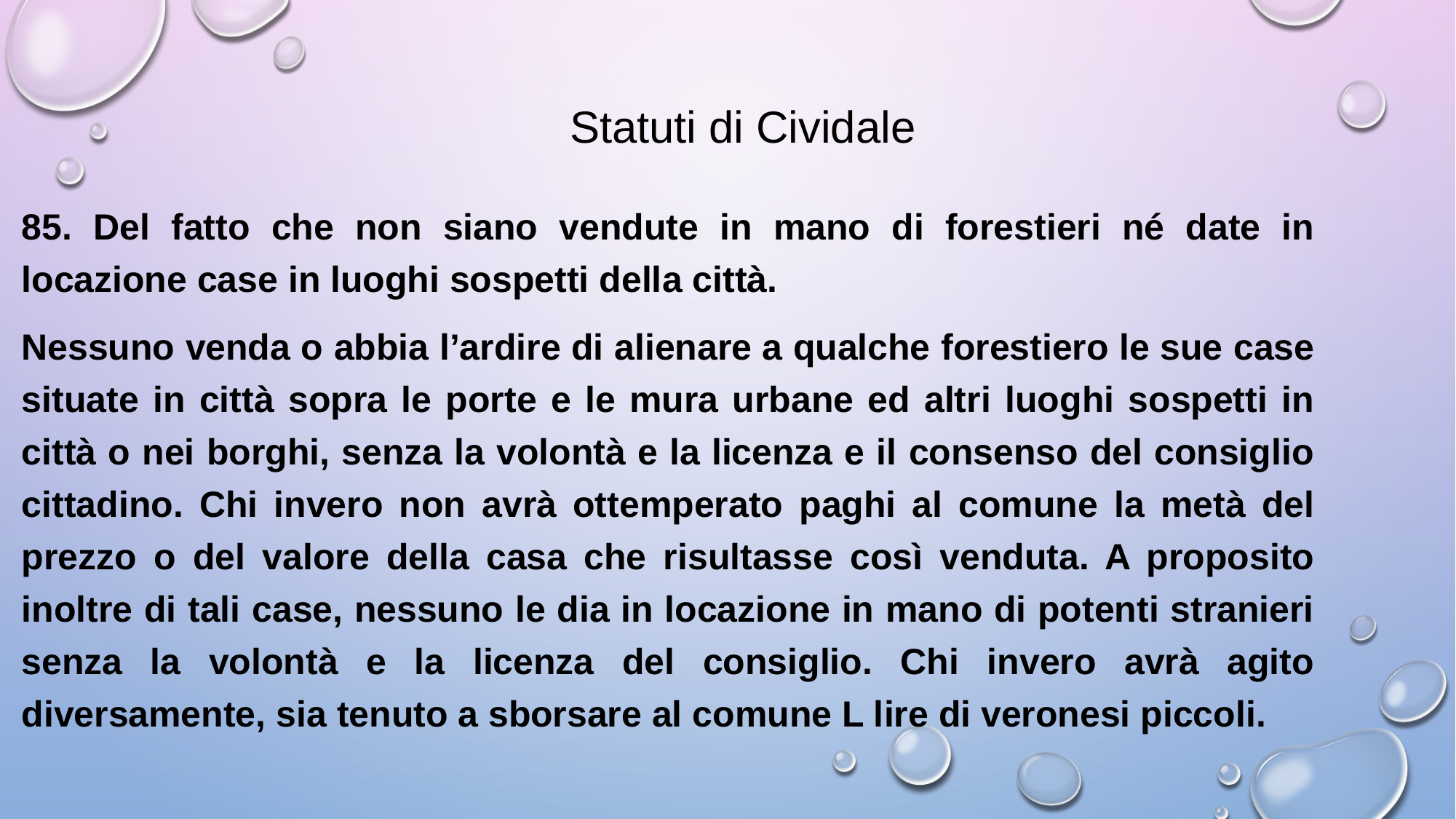

# Statuti di Cividale
85. Del fatto che non siano vendute in mano di forestieri né date in locazione case in luoghi sospetti della città.
Nessuno venda o abbia l’ardire di alienare a qualche forestiero le sue case situate in città sopra le porte e le mura urbane ed altri luoghi sospetti in città o nei borghi, senza la volontà e la licenza e il consenso del consiglio cittadino. Chi invero non avrà ottemperato paghi al comune la metà del prezzo o del valore della casa che risultasse così venduta. A proposito inoltre di tali case, nessuno le dia in locazione in mano di potenti stranieri senza la volontà e la licenza del consiglio. Chi invero avrà agito diversamente, sia tenuto a sborsare al comune L lire di veronesi piccoli.